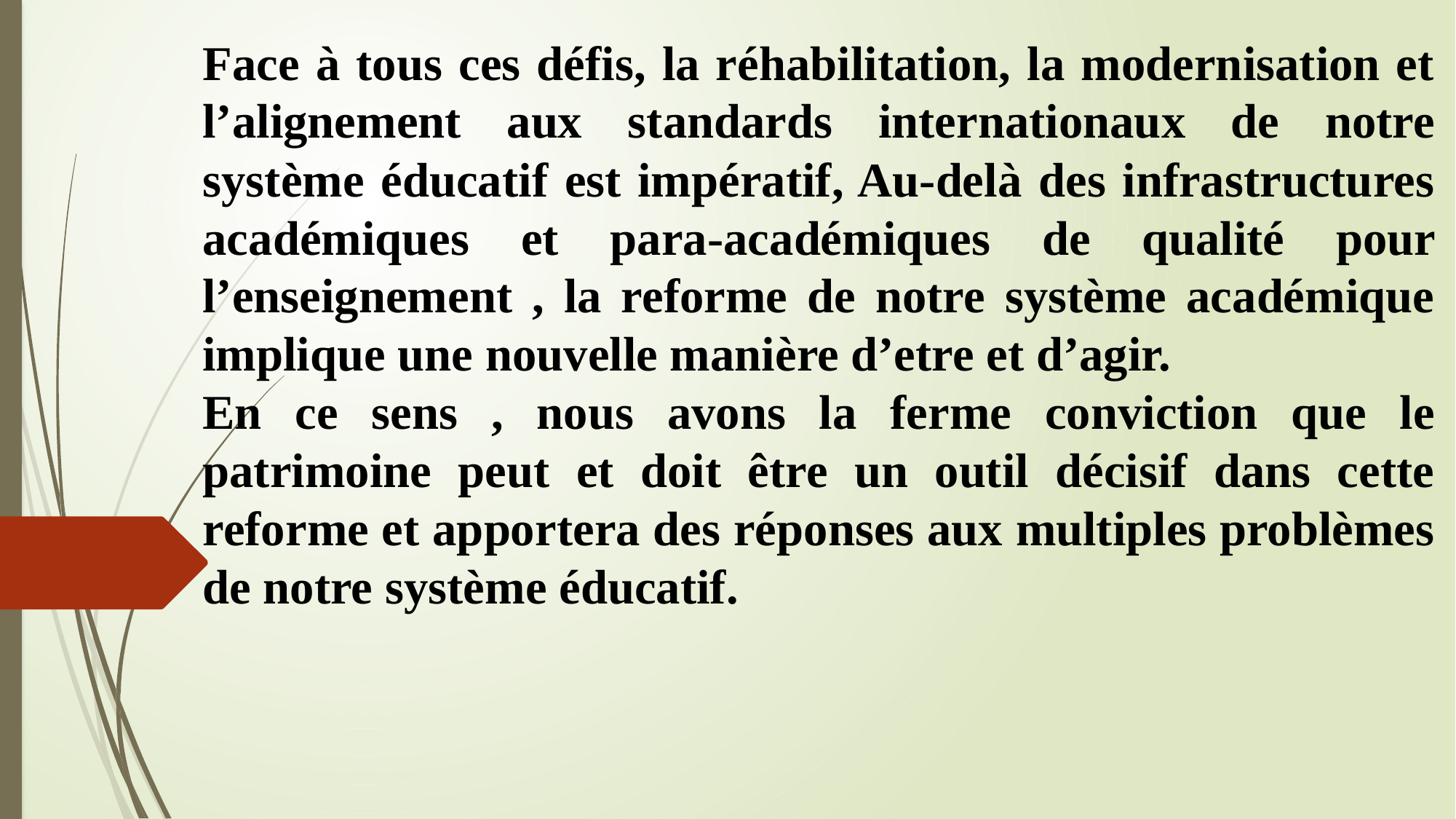

Face à tous ces défis, la réhabilitation, la modernisation et l’alignement aux standards internationaux de notre système éducatif est impératif, Au-delà des infrastructures académiques et para-académiques de qualité pour l’enseignement , la reforme de notre système académique implique une nouvelle manière d’etre et d’agir.
En ce sens , nous avons la ferme conviction que le patrimoine peut et doit être un outil décisif dans cette reforme et apportera des réponses aux multiples problèmes de notre système éducatif.